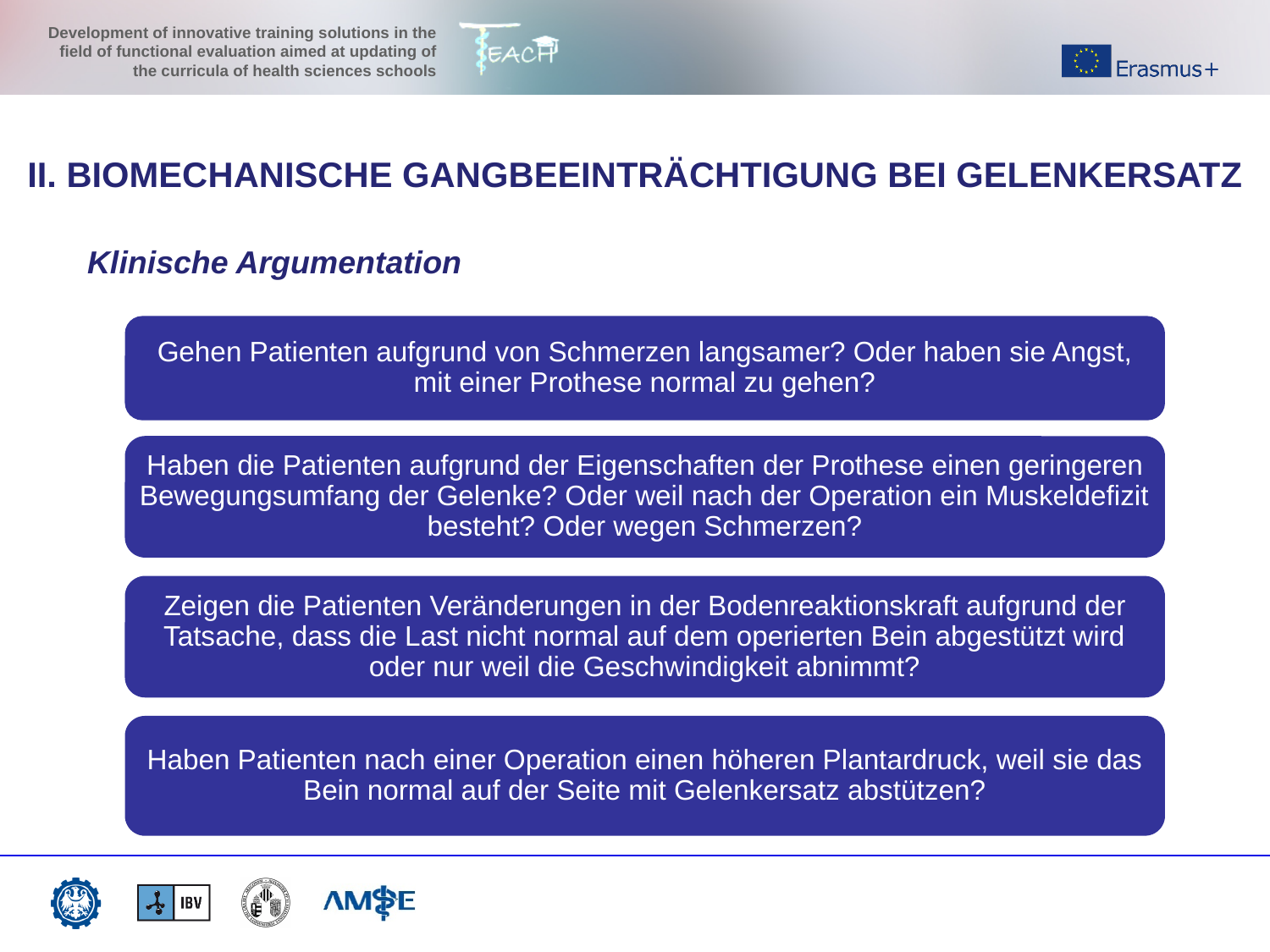

II. BIOMECHANISCHE GANGBEEINTRÄCHTIGUNG BEI GELENKERSATZ
Klinische Argumentation
Gehen Patienten aufgrund von Schmerzen langsamer? Oder haben sie Angst, mit einer Prothese normal zu gehen?
Haben die Patienten aufgrund der Eigenschaften der Prothese einen geringeren Bewegungsumfang der Gelenke? Oder weil nach der Operation ein Muskeldefizit besteht? Oder wegen Schmerzen?
Zeigen die Patienten Veränderungen in der Bodenreaktionskraft aufgrund der Tatsache, dass die Last nicht normal auf dem operierten Bein abgestützt wird oder nur weil die Geschwindigkeit abnimmt?
Haben Patienten nach einer Operation einen höheren Plantardruck, weil sie das Bein normal auf der Seite mit Gelenkersatz abstützen?